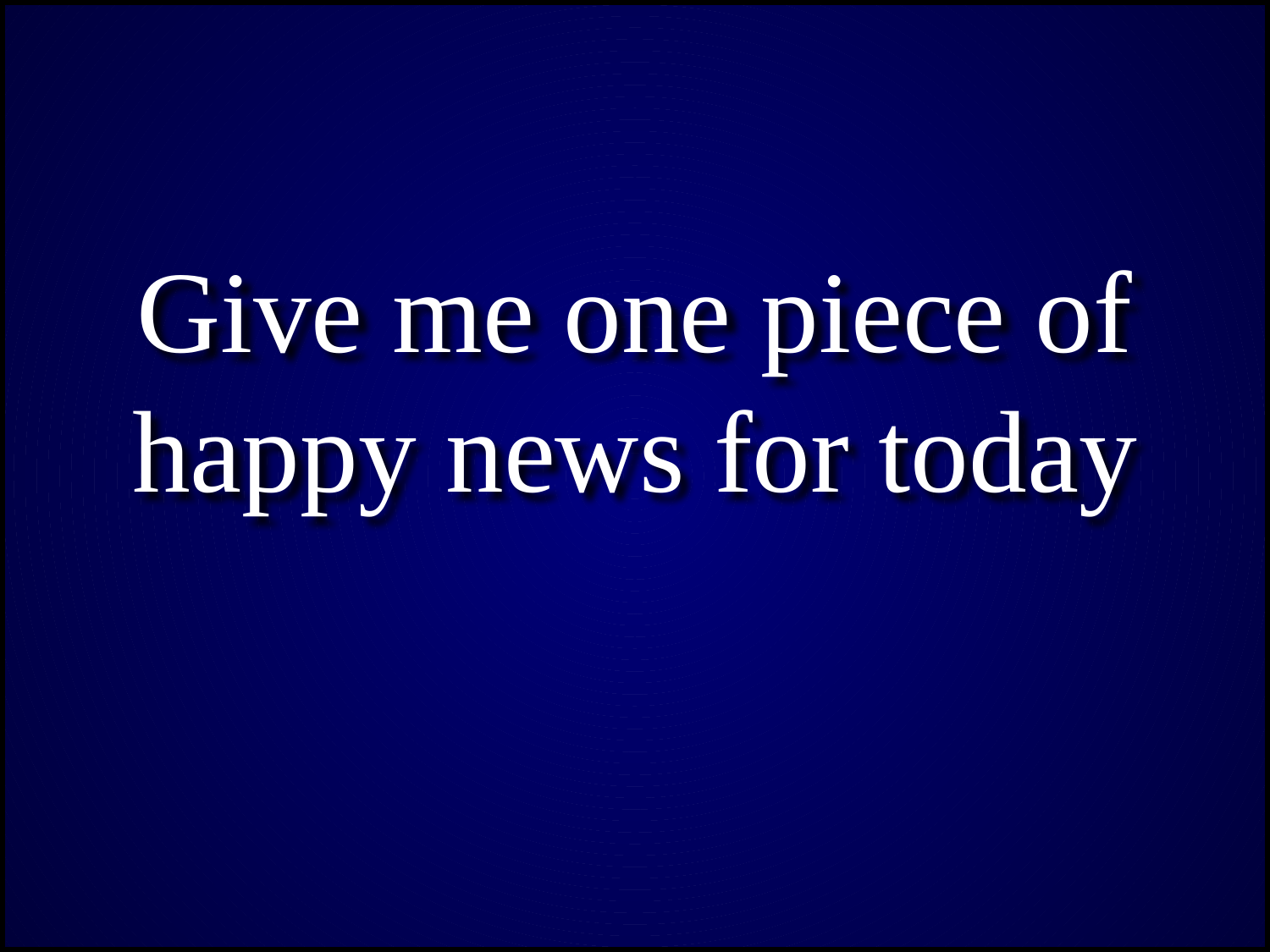

Give me one piece of happy news for today